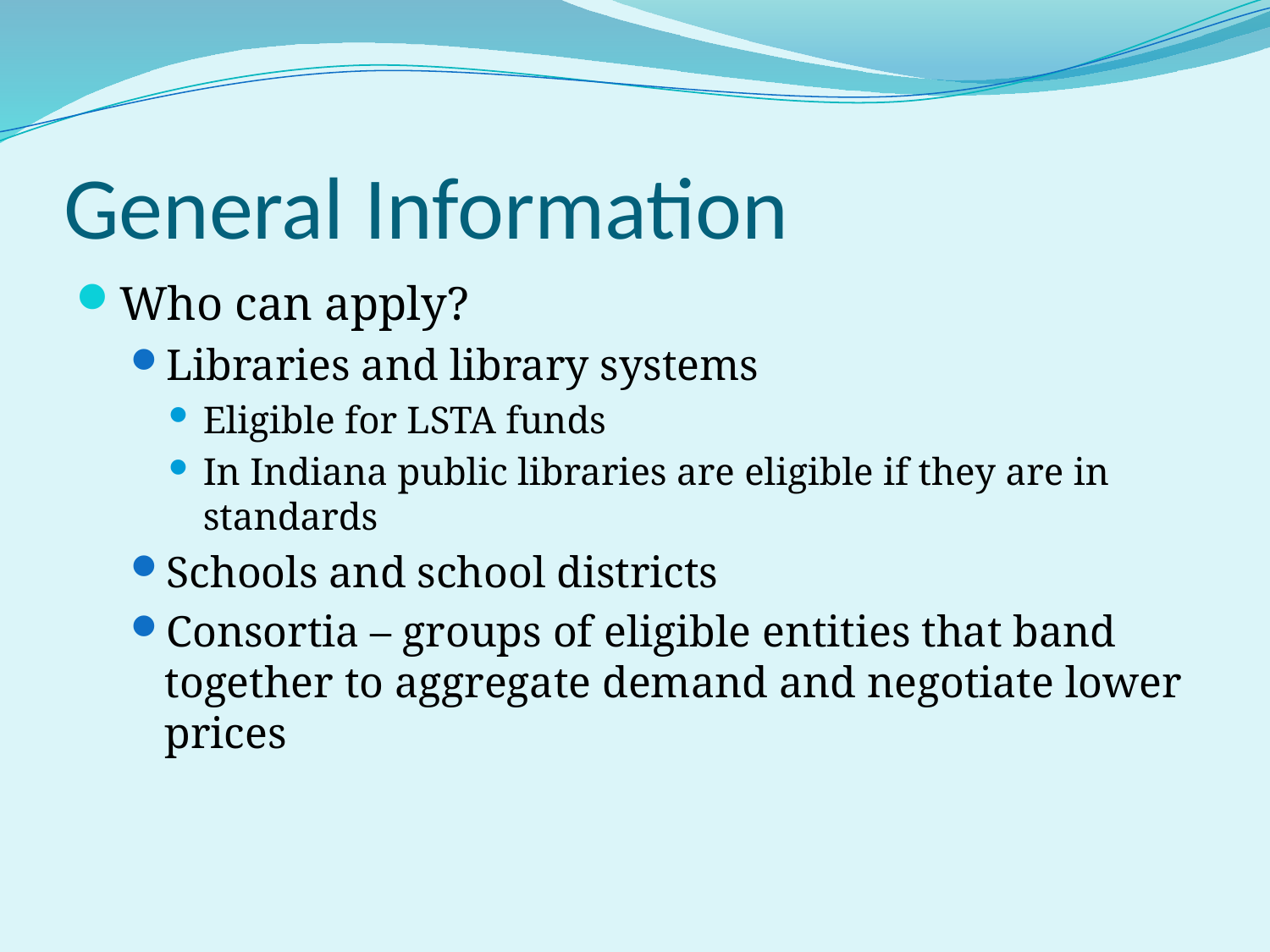

# General Information
Who can apply?
Libraries and library systems
Eligible for LSTA funds
In Indiana public libraries are eligible if they are in standards
Schools and school districts
Consortia – groups of eligible entities that band together to aggregate demand and negotiate lower prices